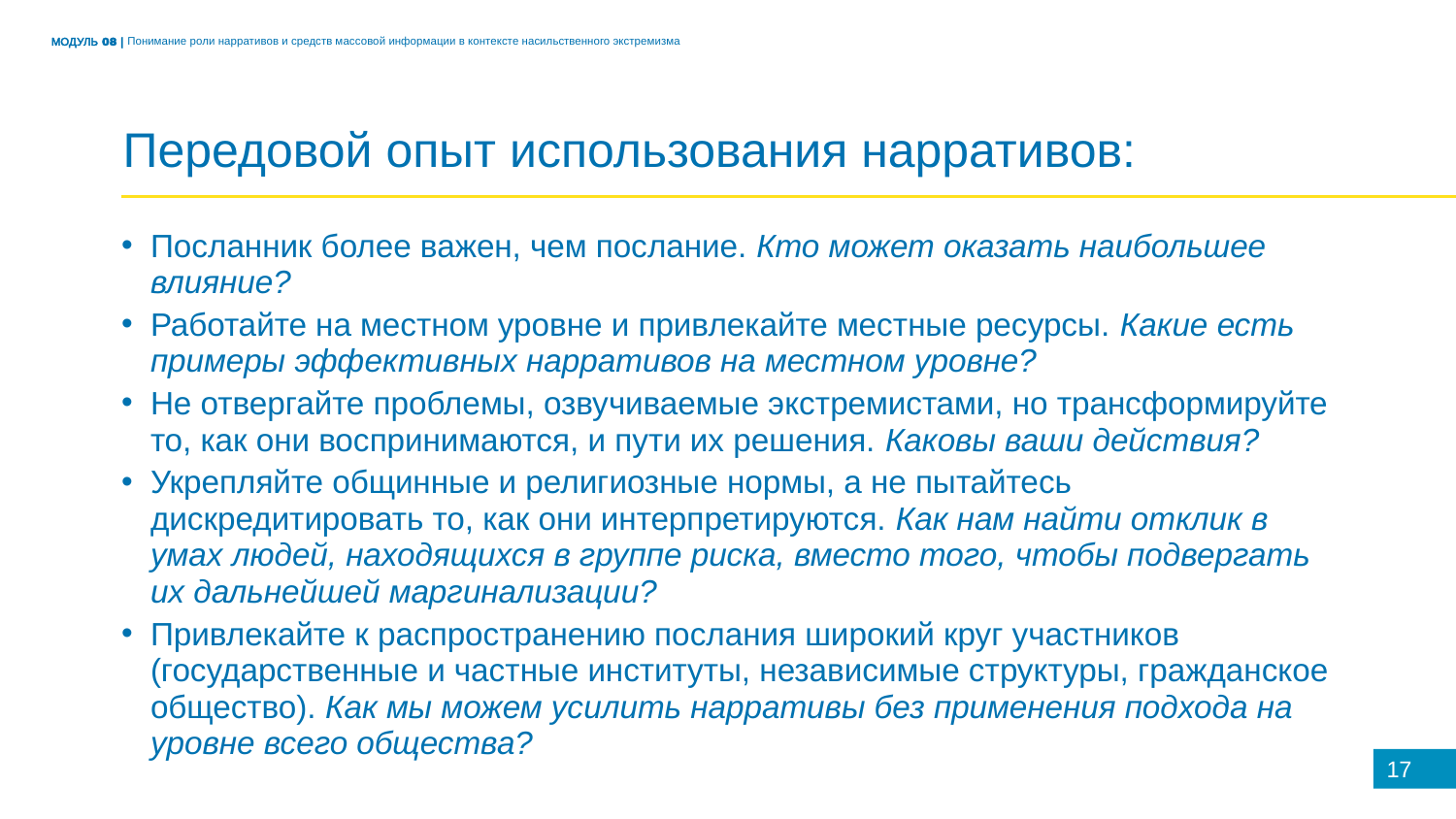

МОДУЛЬ 08 | Понимание роли нарративов и средств массовой информации в контексте насильственного экстремизма
Передовой опыт использования нарративов:
Посланник более важен, чем послание. Кто может оказать наибольшее влияние?
Работайте на местном уровне и привлекайте местные ресурсы. Какие есть примеры эффективных нарративов на местном уровне?
Не отвергайте проблемы, озвучиваемые экстремистами, но трансформируйте то, как они воспринимаются, и пути их решения. Каковы ваши действия?
Укрепляйте общинные и религиозные нормы, а не пытайтесь дискредитировать то, как они интерпретируются. Как нам найти отклик в умах людей, находящихся в группе риска, вместо того, чтобы подвергать их дальнейшей маргинализации?
Привлекайте к распространению послания широкий круг участников (государственные и частные институты, независимые структуры, гражданское общество). Как мы можем усилить нарративы без применения подхода на уровне всего общества?

17